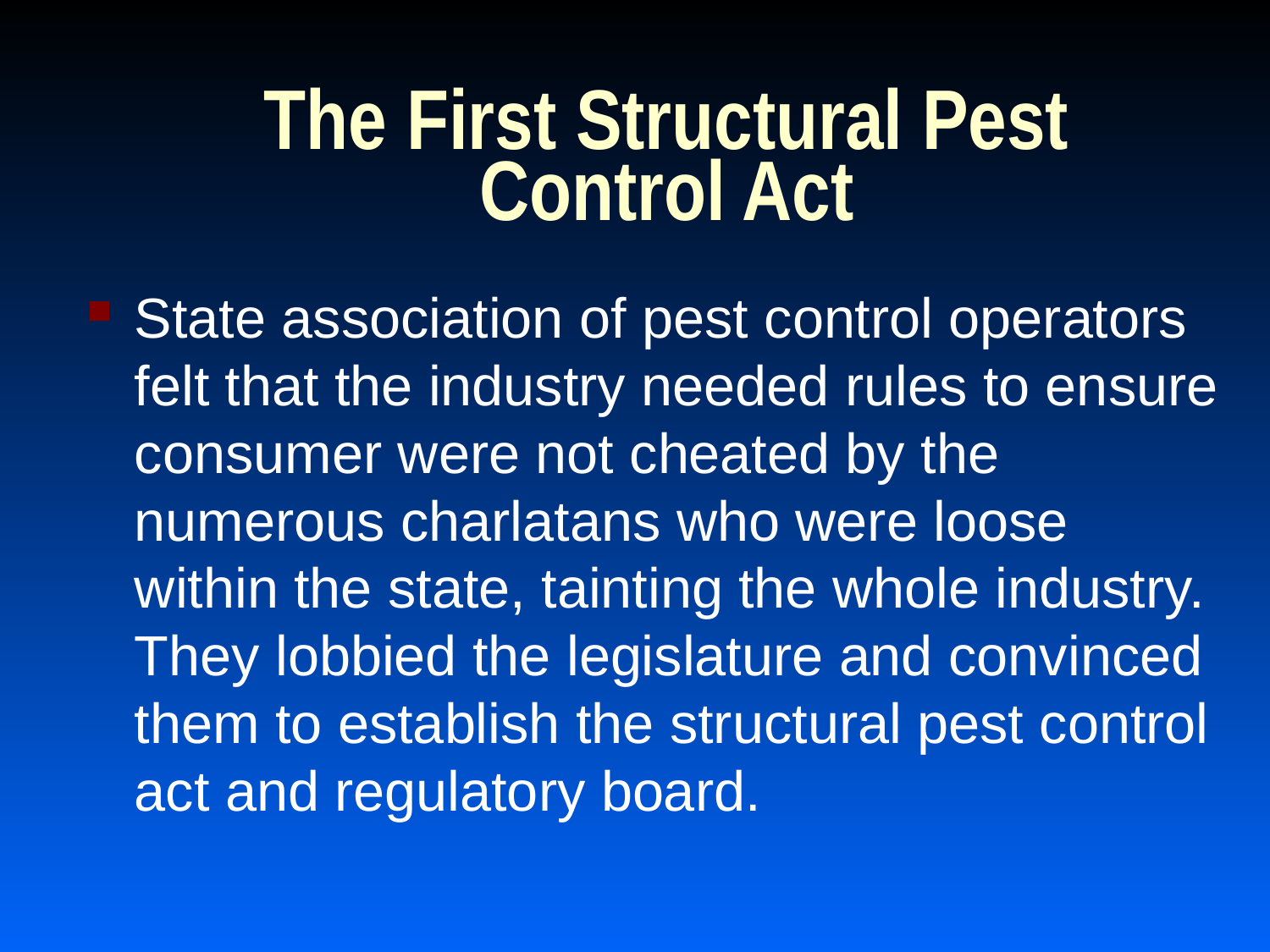

# The First Structural Pest Control Act
State association of pest control operators felt that the industry needed rules to ensure consumer were not cheated by the numerous charlatans who were loose within the state, tainting the whole industry.  They lobbied the legislature and convinced them to establish the structural pest control act and regulatory board.